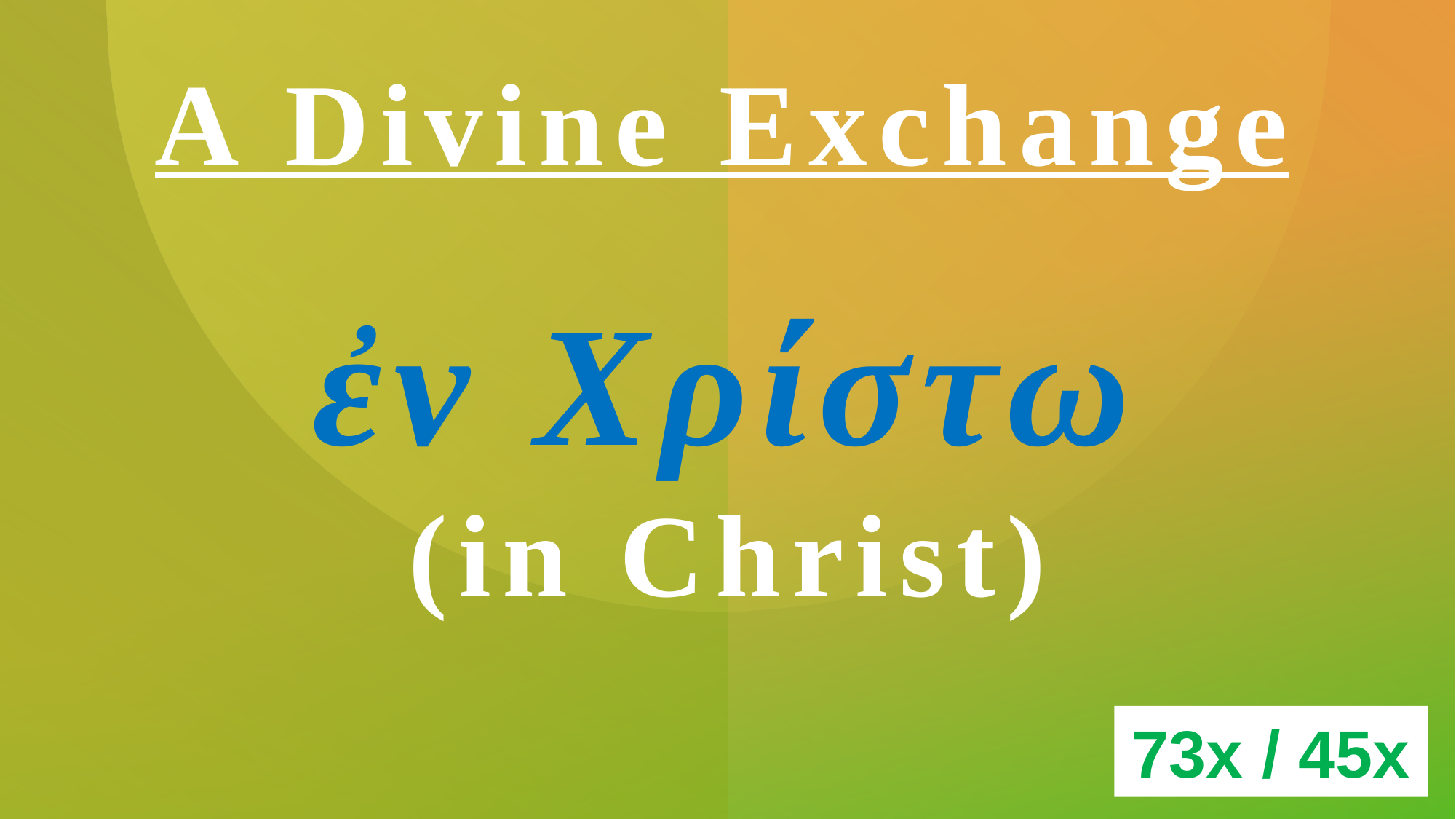

# A Divine Exchange ἐν Χρίστω (in Christ)
73x / 45x